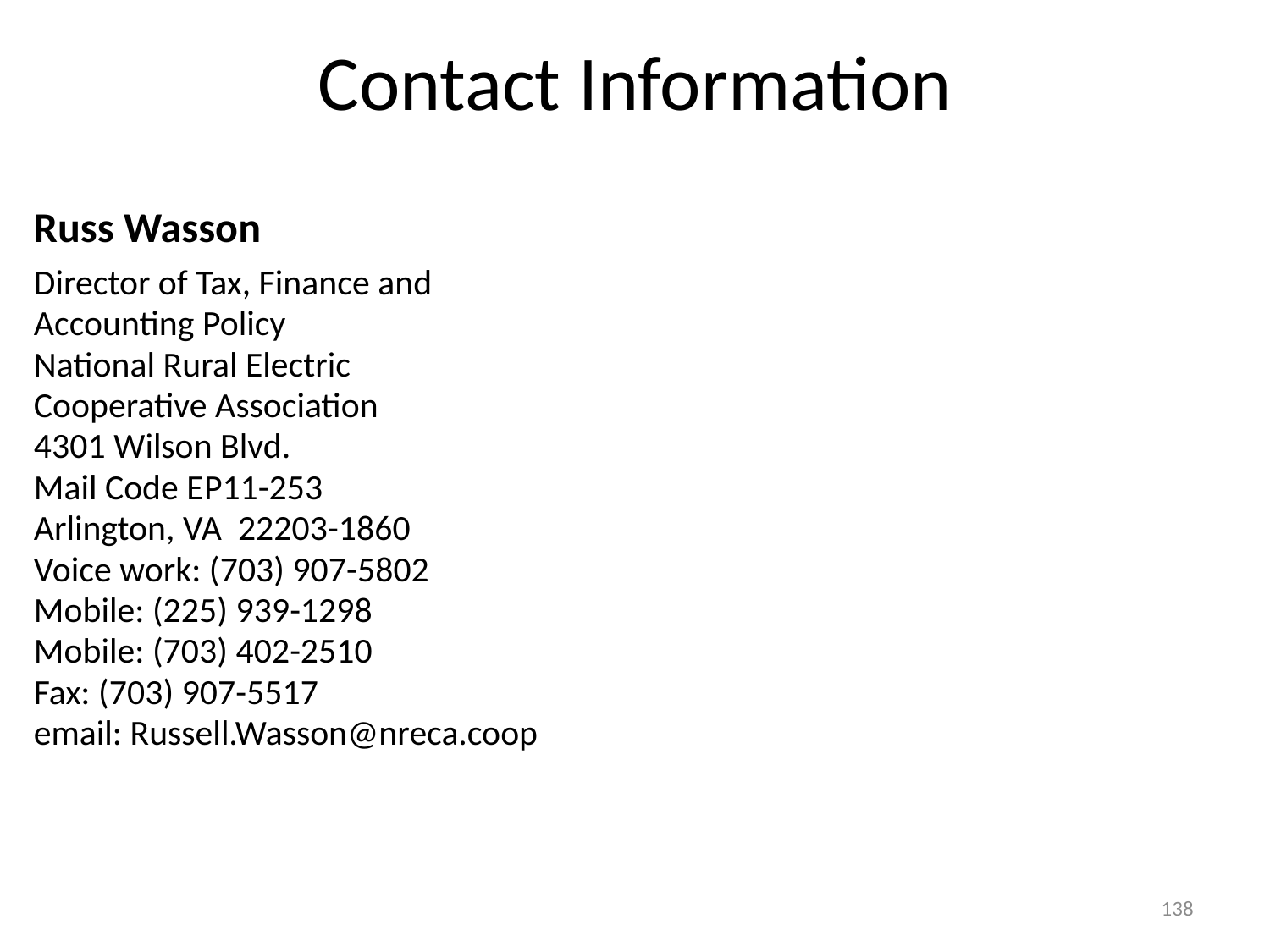

# Contact Information

Russ Wasson
Director of Tax, Finance and
Accounting Policy
National Rural Electric
Cooperative Association
4301 Wilson Blvd.
Mail Code EP11-253
Arlington, VA  22203-1860
Voice work: (703) 907-5802
Mobile: (225) 939-1298
Mobile: (703) 402-2510
Fax: (703) 907-5517
email: Russell.Wasson@nreca.coop

138